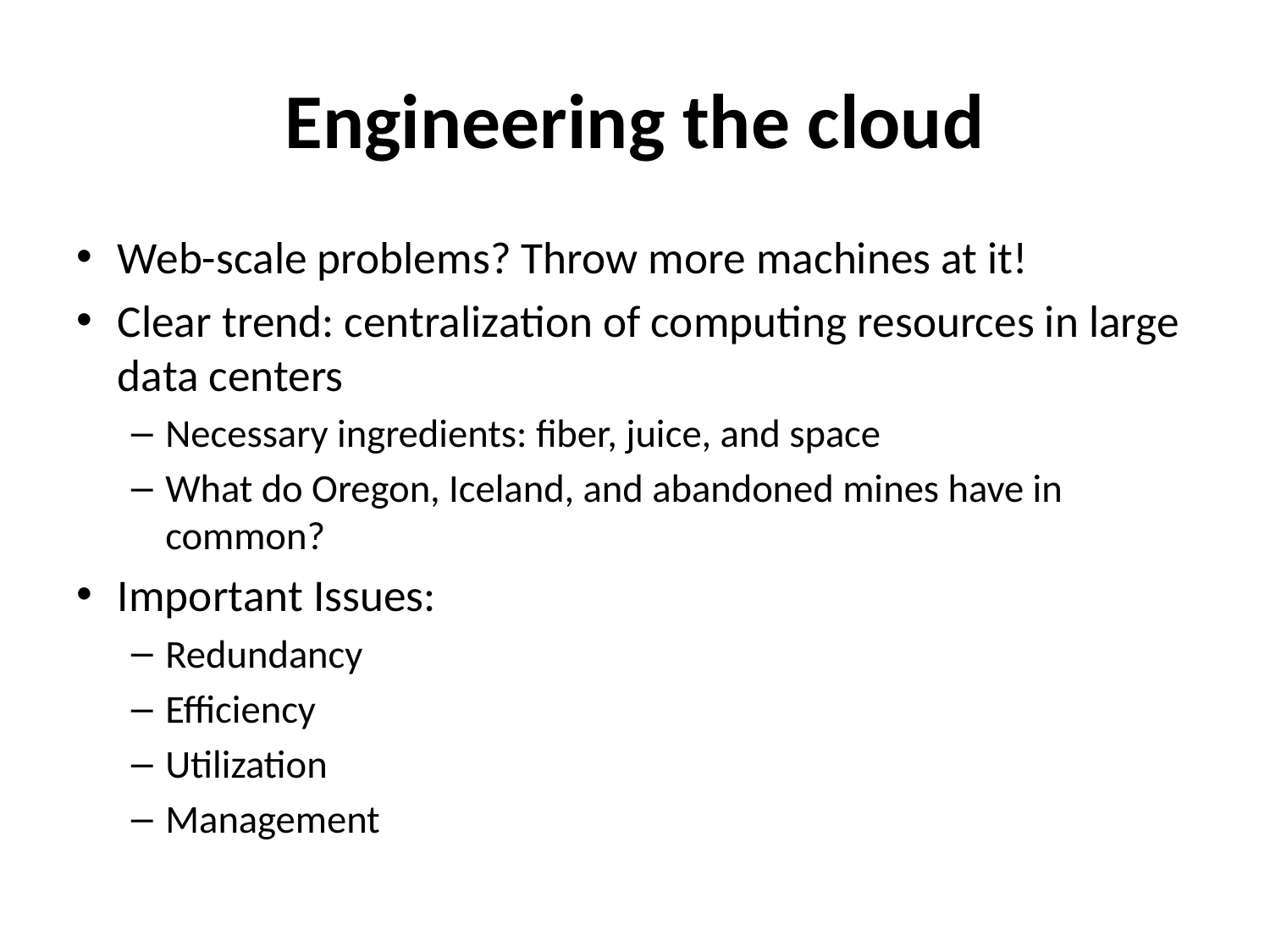

# Engineering the cloud
Web-scale problems? Throw more machines at it!
Clear trend: centralization of computing resources in large data centers
Necessary ingredients: fiber, juice, and space
What do Oregon, Iceland, and abandoned mines have in common?
Important Issues:
Redundancy
Efficiency
Utilization
Management